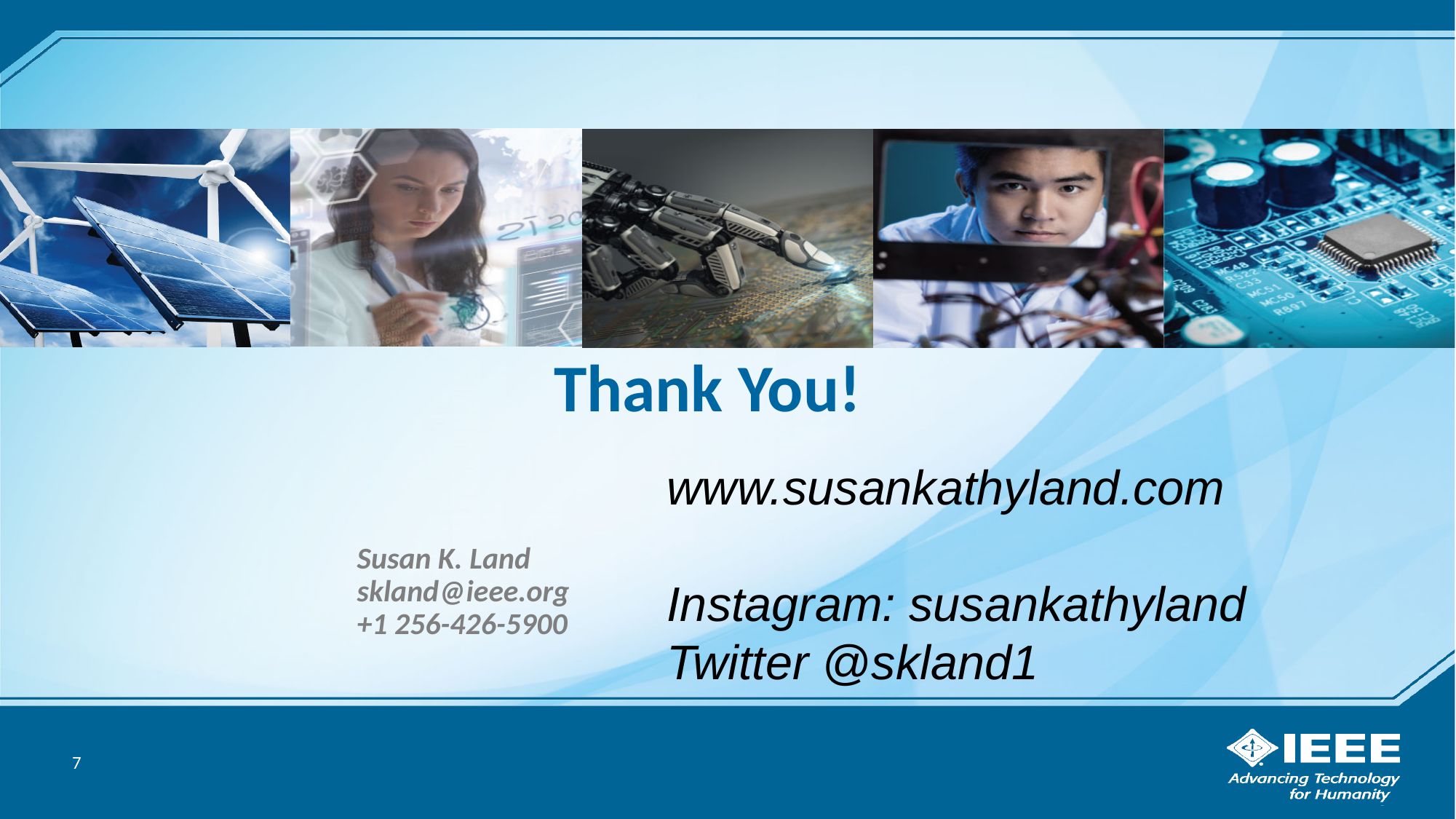

# Thank You!
www.susankathyland.com

Instagram: susankathyland
Twitter @skland1
Susan K. Land
skland@ieee.org
+1 256-426-5900